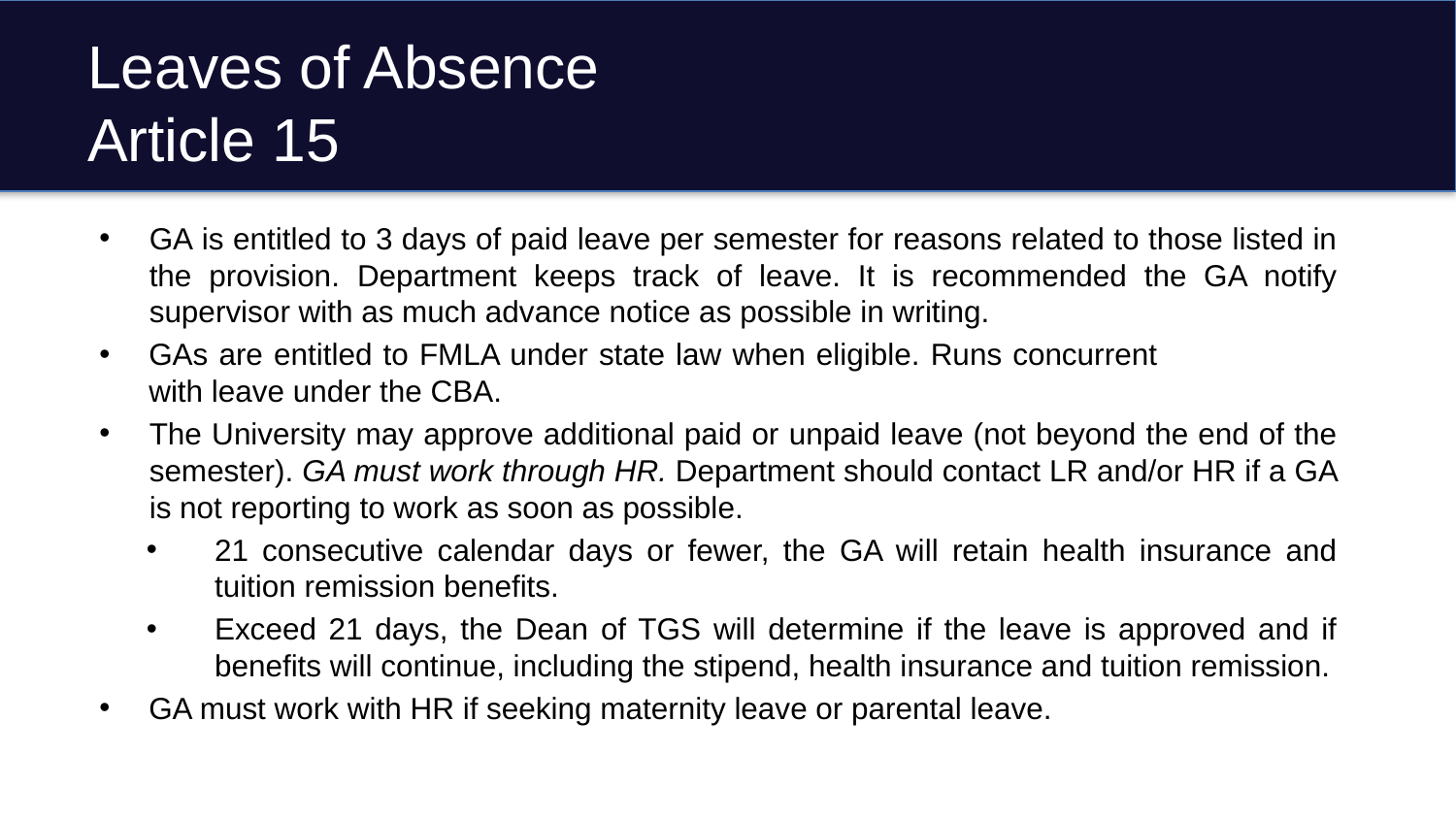

# Leaves of Absence Article 15
GA is entitled to 3 days of paid leave per semester for reasons related to those listed in the provision. Department keeps track of leave. It is recommended the GA notify supervisor with as much advance notice as possible in writing.
GAs are entitled to FMLA under state law when eligible. Runs concurrent             with leave under the CBA.
The University may approve additional paid or unpaid leave (not beyond the end of the semester). GA must work through HR. Department should contact LR and/or HR if a GA is not reporting to work as soon as possible.
21 consecutive calendar days or fewer, the GA will retain health insurance and tuition remission benefits.
Exceed 21 days, the Dean of TGS will determine if the leave is approved and if benefits will continue, including the stipend, health insurance and tuition remission.
GA must work with HR if seeking maternity leave or parental leave.